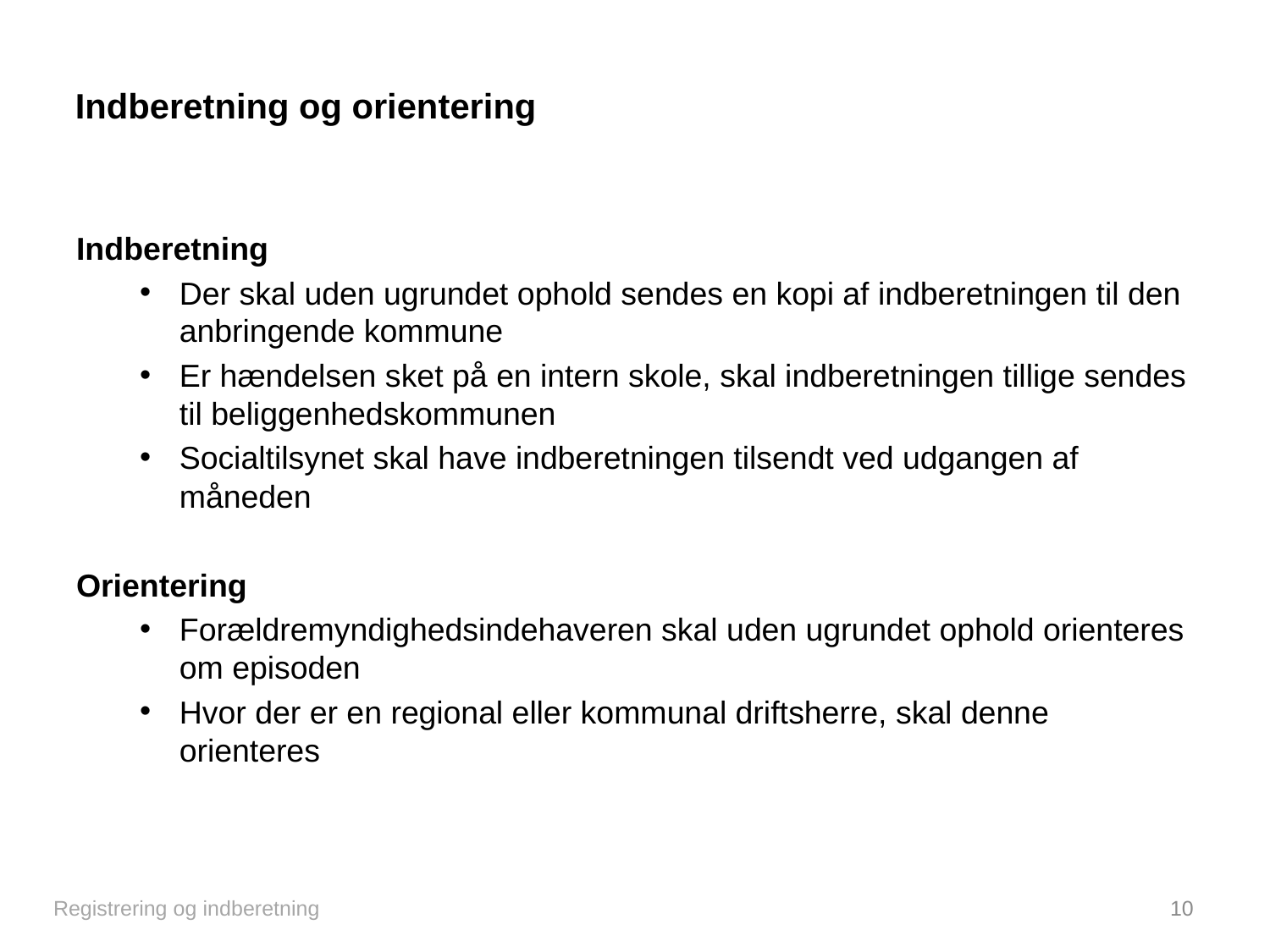

# Indberetning og orientering
Indberetning
Der skal uden ugrundet ophold sendes en kopi af indberetningen til den anbringende kommune
Er hændelsen sket på en intern skole, skal indberetningen tillige sendes til beliggenhedskommunen
Socialtilsynet skal have indberetningen tilsendt ved udgangen af måneden

Orientering
Forældremyndighedsindehaveren skal uden ugrundet ophold orienteres om episoden
Hvor der er en regional eller kommunal driftsherre, skal denne orienteres

Registrering og indberetning
10